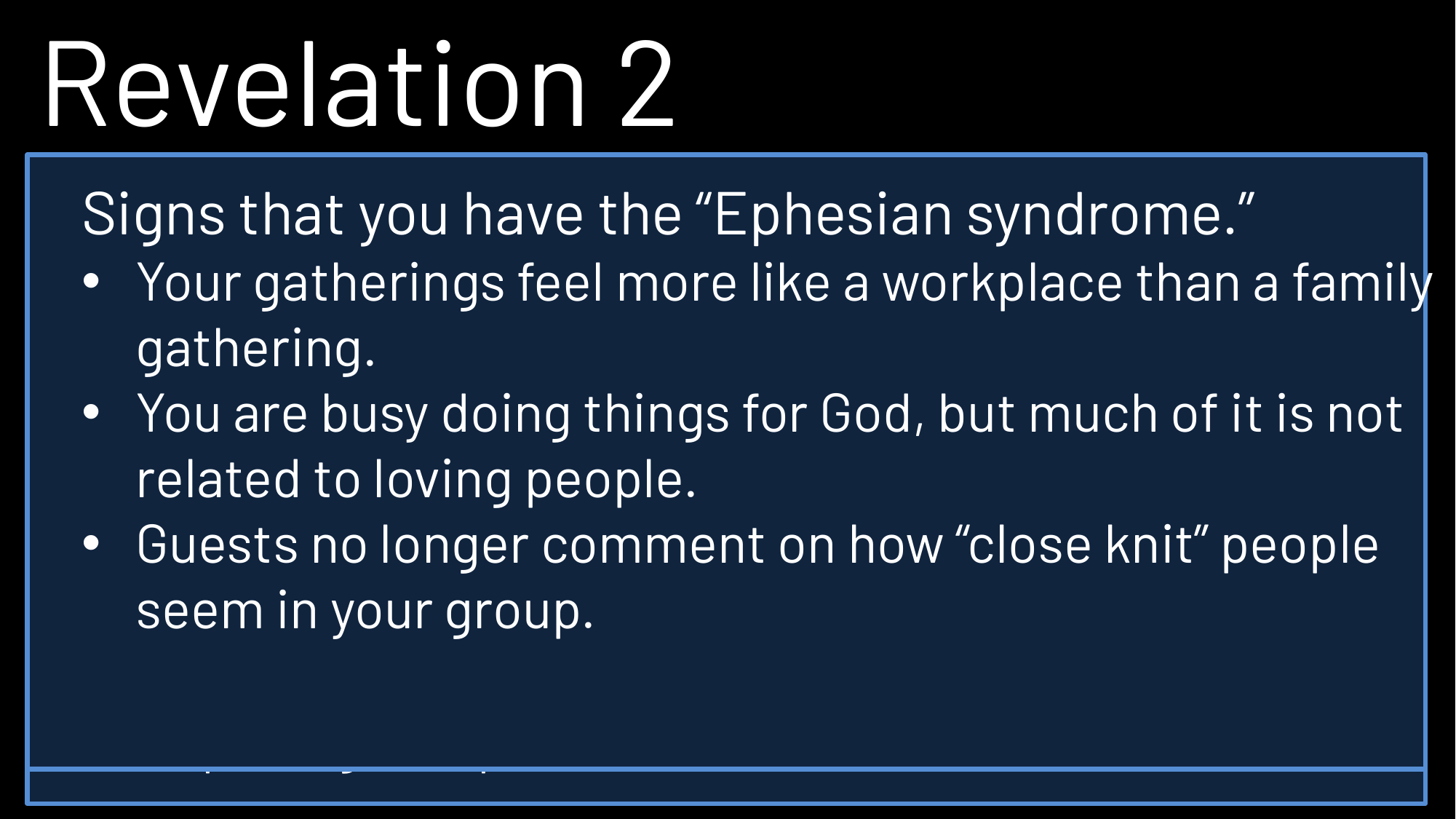

Revelation 2

 3 You have persevered and have endured hardships for my name, and have not grown weary.
4 Yet I hold this against you: You have forsaken the love you had at first. 5 Consider how far you have fallen! Repent and do the things you did at first. If you do not repent, I will come to you and remove your lampstand from its place. 6 But you have this in your favor: You hate the practices of the Nicolaitans, which I also hate.
Signs that you have the “Ephesian syndrome.”
Your gatherings feel more like a workplace than a family gathering.
You are busy doing things for God, but much of it is not related to loving people.
Guests no longer comment on how “close knit” people seem in your group.

Was it the feeling of excitement they had when they first started following Jesus?
Or was it the love they once had for others?
Ephesians 4:15: “Speaking the truth in love we will in all aspects grow up to be like Christ.”